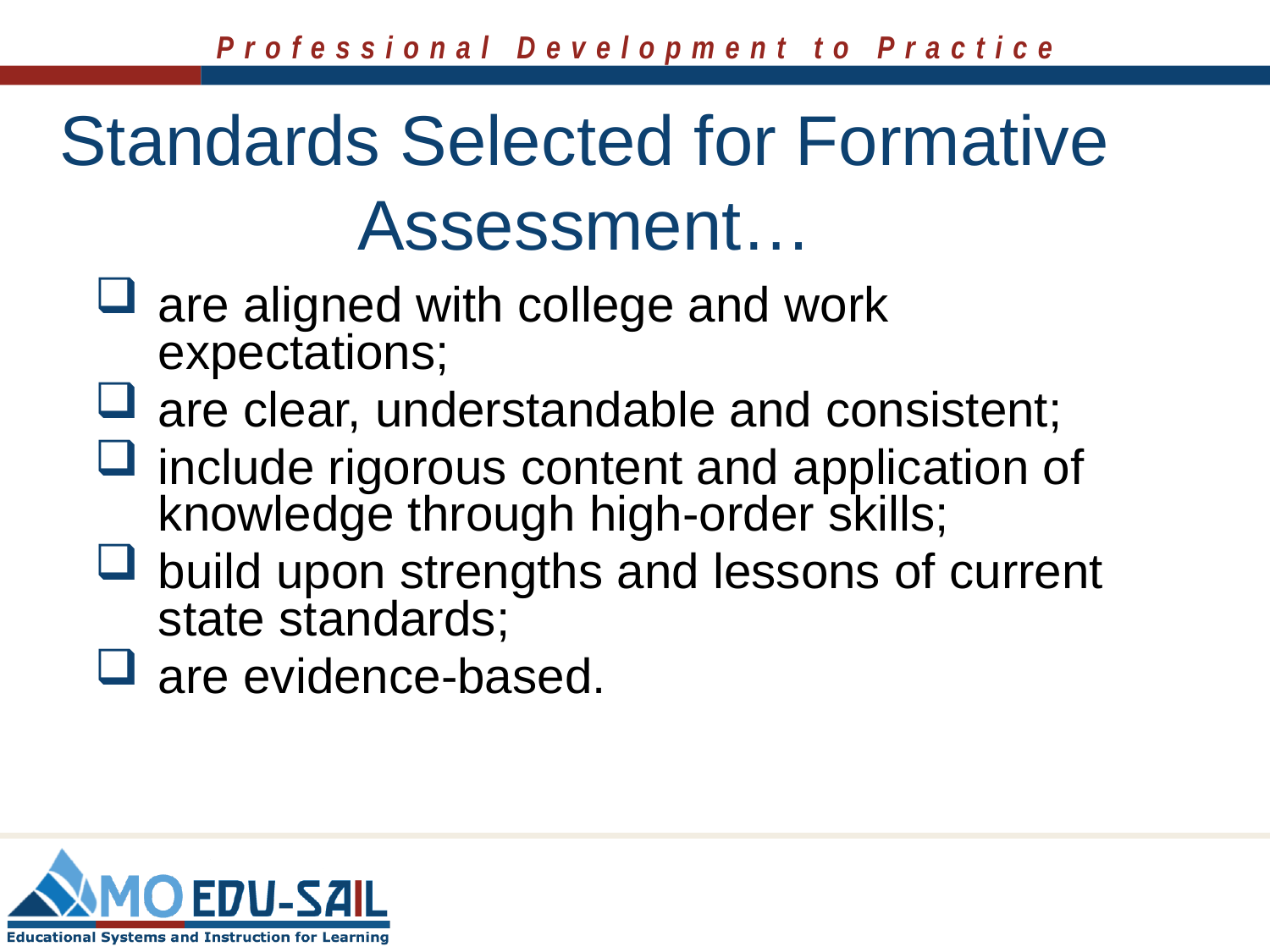

# Standards Selected for Formative Assessment…
are aligned with college and work expectations;
are clear, understandable and consistent;
include rigorous content and application of knowledge through high-order skills;
build upon strengths and lessons of current state standards;
are evidence-based.